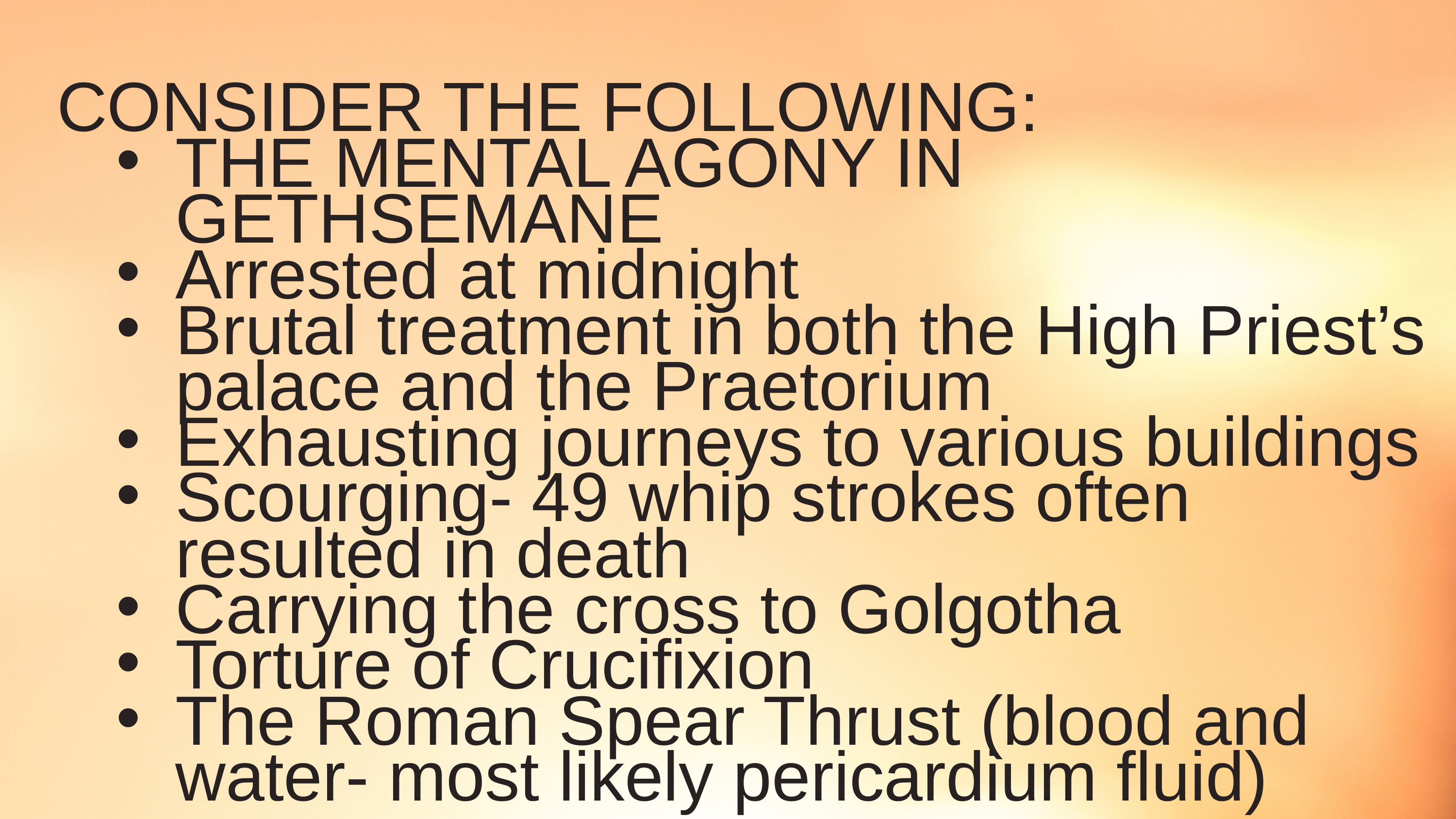

CONSIDER THE FOLLOWING:
THE MENTAL AGONY IN GETHSEMANE
Arrested at midnight
Brutal treatment in both the High Priest’s palace and the Praetorium
Exhausting journeys to various buildings
Scourging- 49 whip strokes often resulted in death
Carrying the cross to Golgotha
Torture of Crucifixion
The Roman Spear Thrust (blood and water- most likely pericardium fluid)